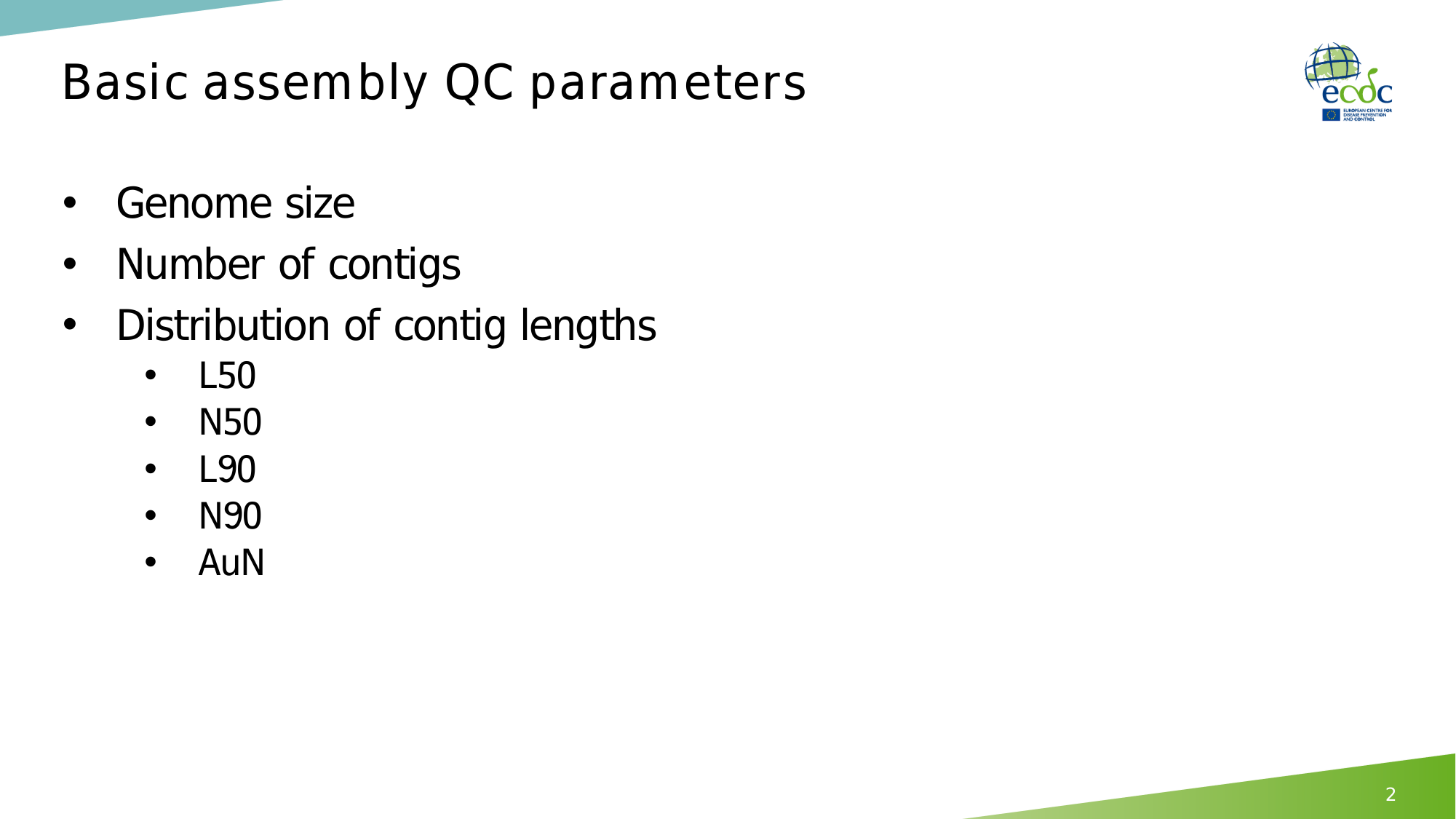

# Basic assembly QC parameters
Genome size
Number of contigs
Distribution of contig lengths
L50
N50
L90
N90
AuN
2